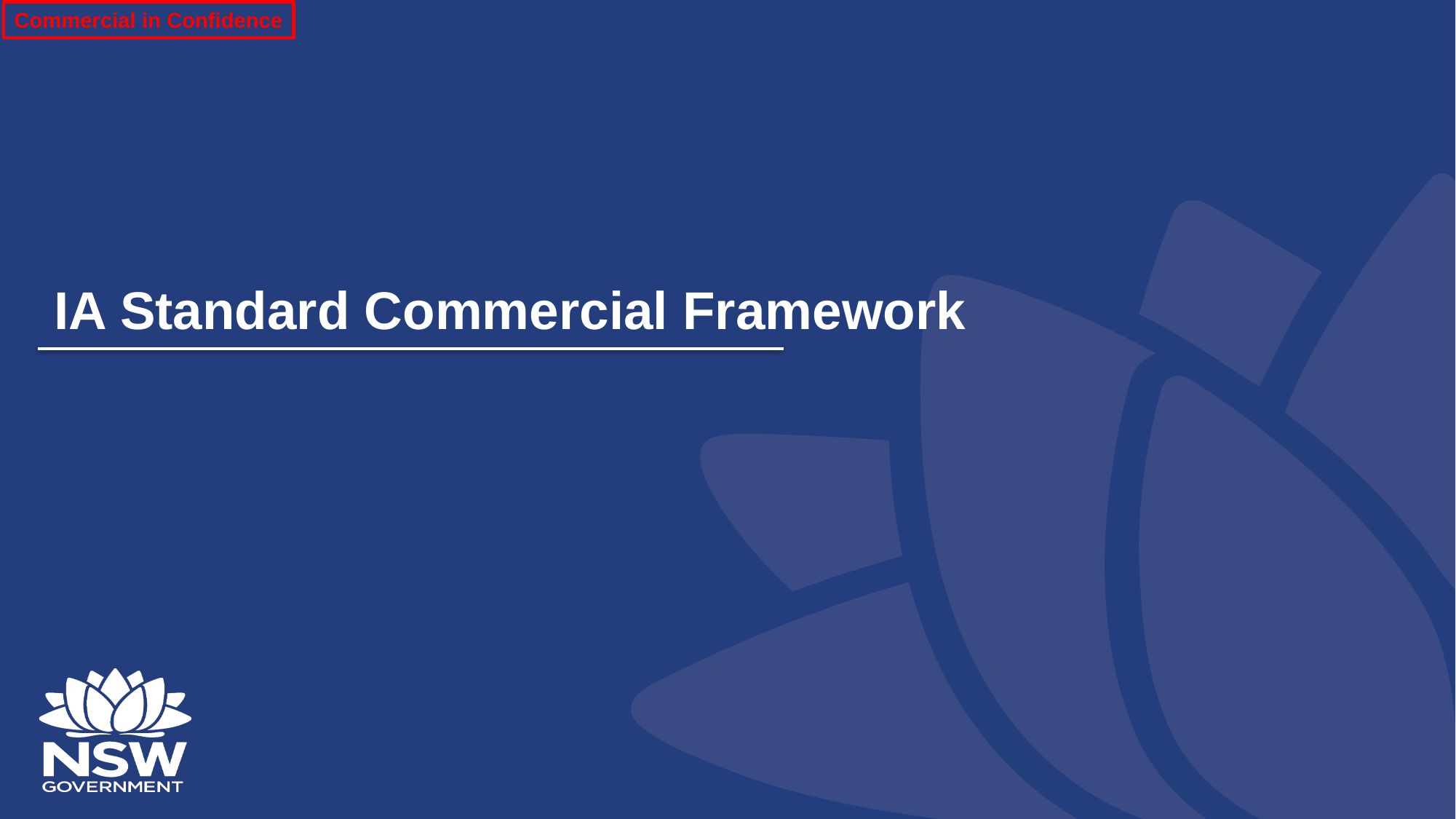

Commercial in Confidence
# IA Standard Commercial Framework